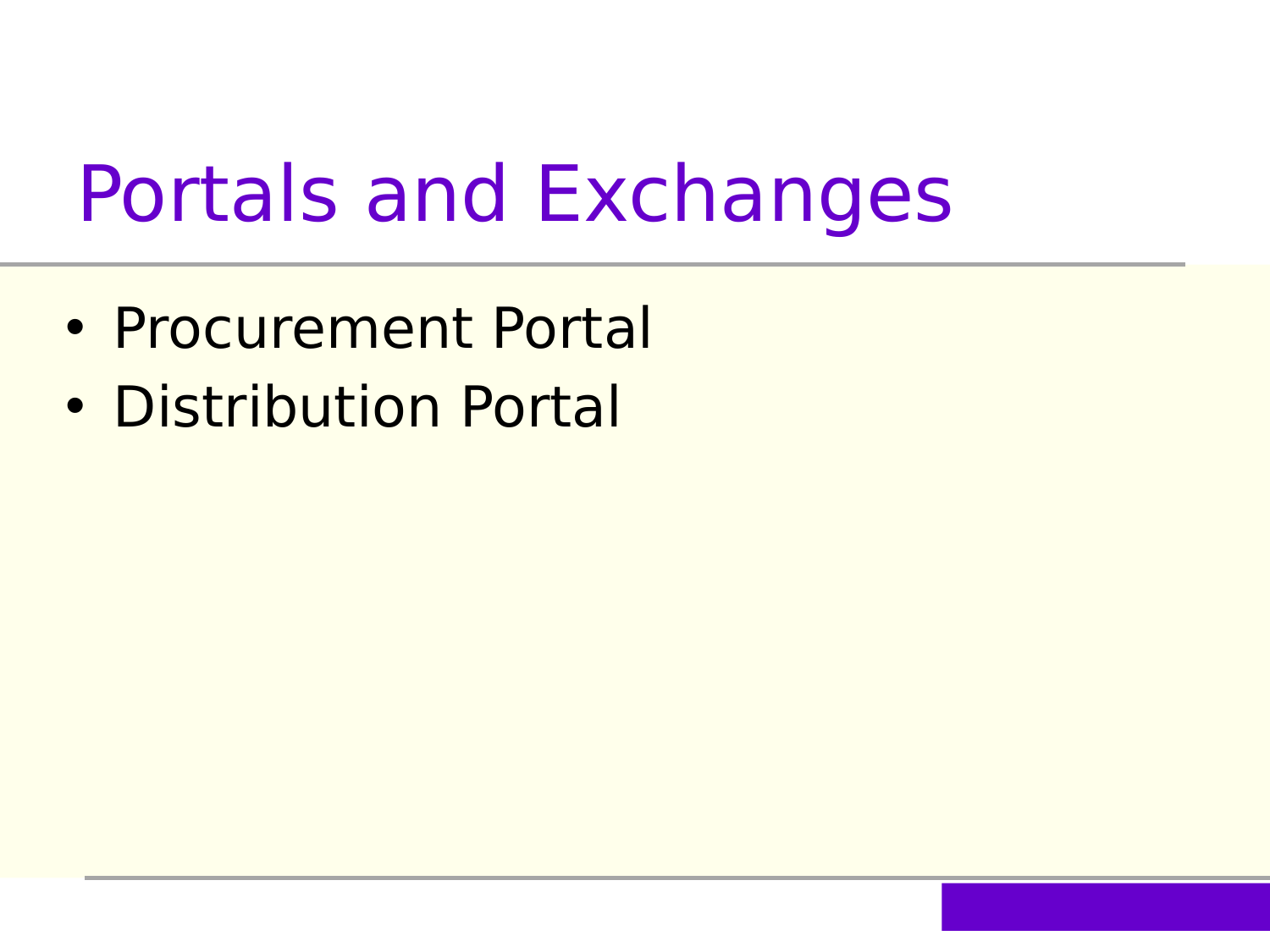

Portals and Exchanges
Procurement Portal
Distribution Portal